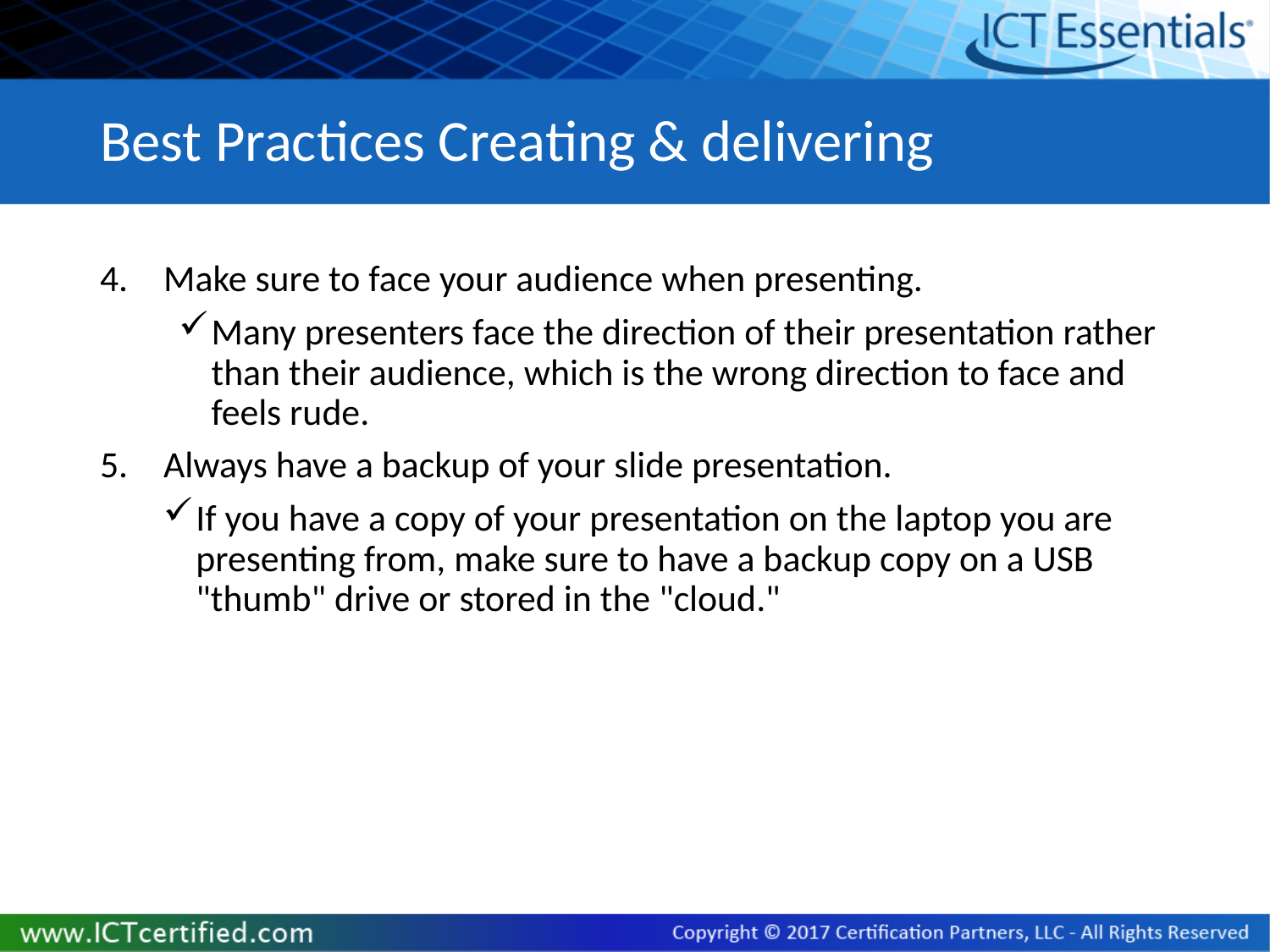

# Best Practices Creating & delivering
Make sure to face your audience when presenting.
Many presenters face the direction of their presentation rather than their audience, which is the wrong direction to face and feels rude.
Always have a backup of your slide presentation.
If you have a copy of your presentation on the laptop you are presenting from, make sure to have a backup copy on a USB "thumb" drive or stored in the "cloud."